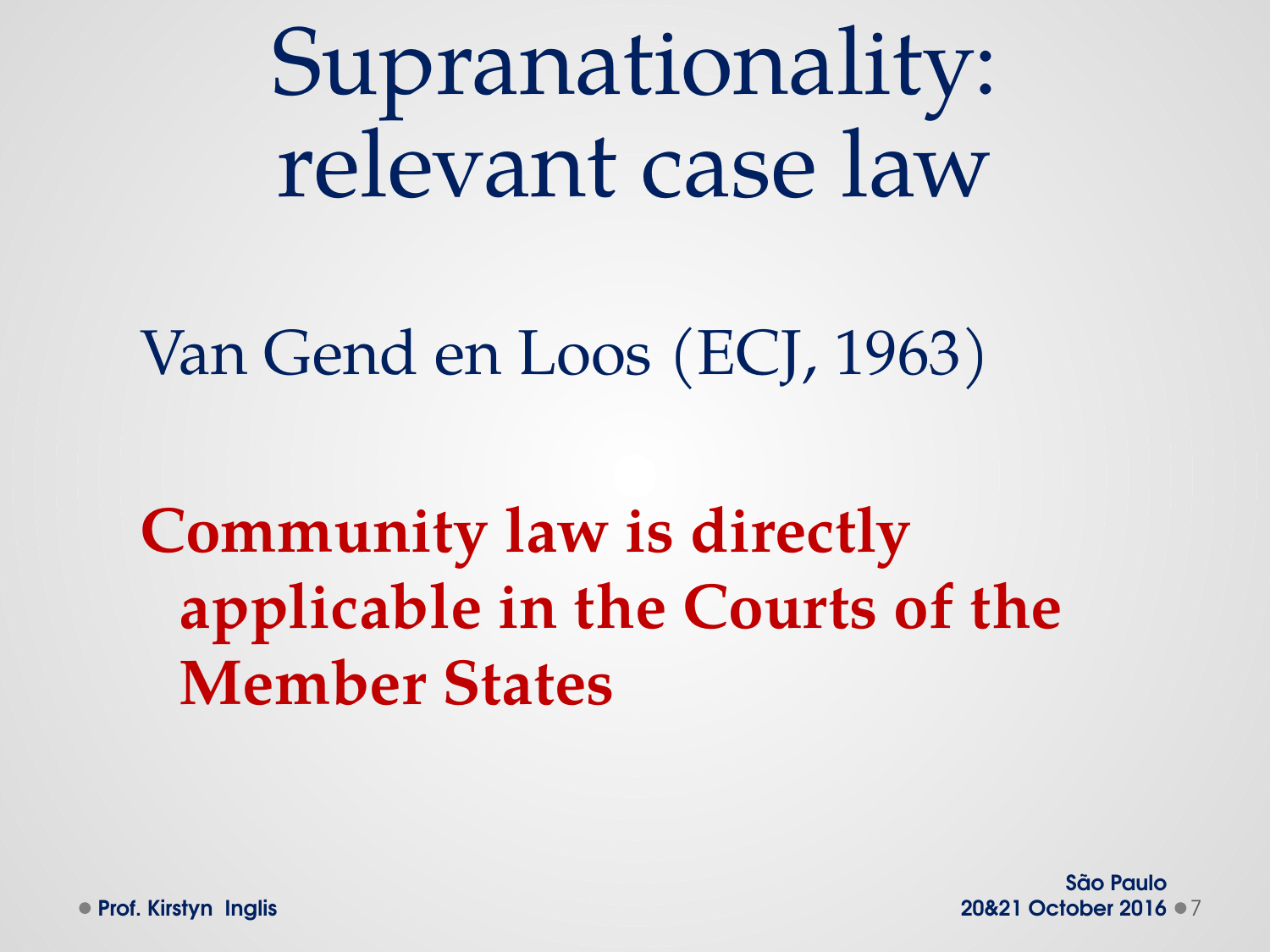

# Supranationality: relevant case law

Van Gend en Loos (ECJ, 1963)

Community law is directly applicable in the Courts of the Member States

Prof. Kirstyn  Inglis
São Paulo
20&21 October 2016

7